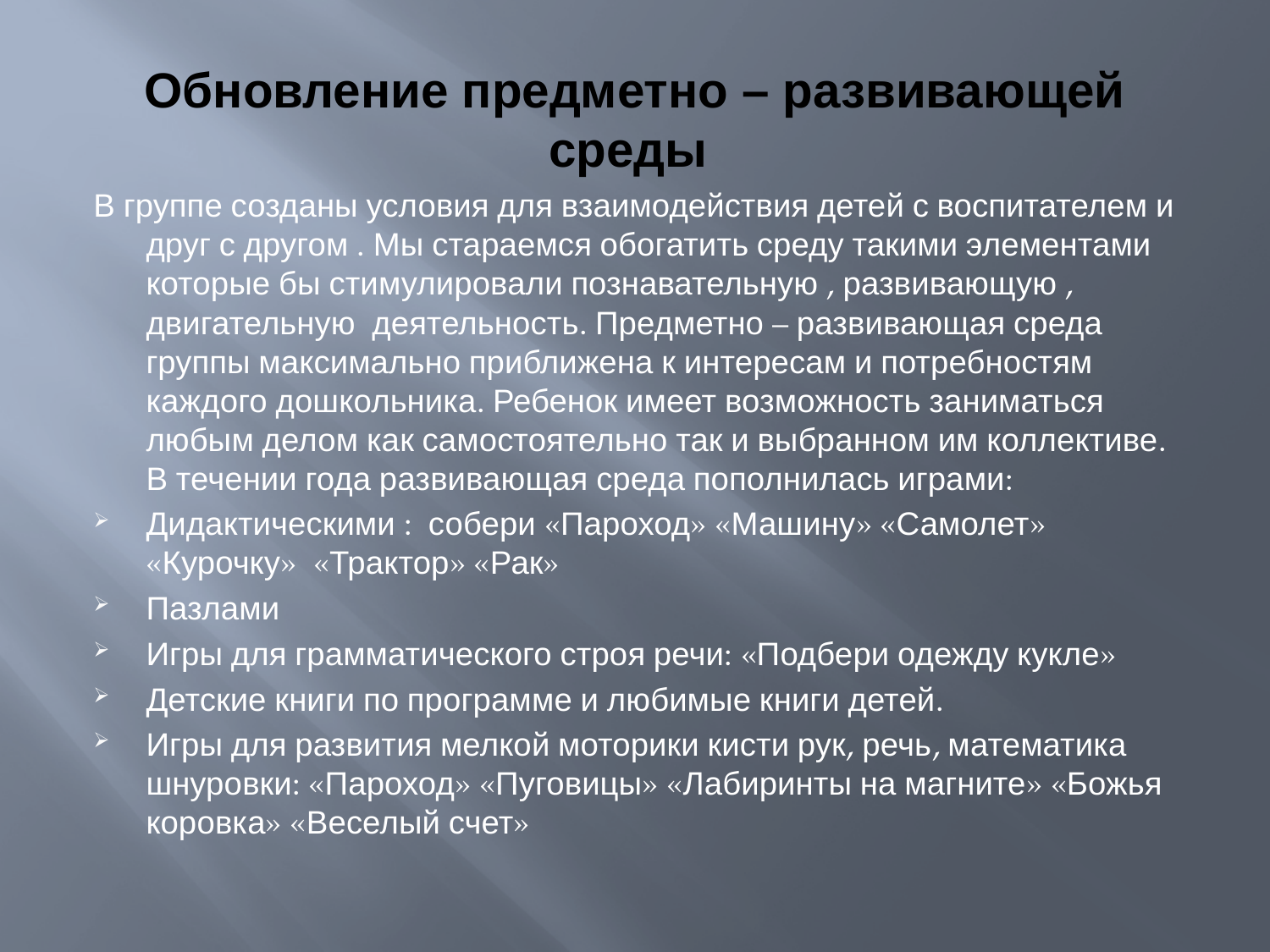

# Обновление предметно – развивающей среды
В группе созданы условия для взаимодействия детей с воспитателем и друг с другом . Мы стараемся обогатить среду такими элементами которые бы стимулировали познавательную , развивающую , двигательную  деятельность. Предметно – развивающая среда группы максимально приближена к интересам и потребностям каждого дошкольника. Ребенок имеет возможность заниматься любым делом как самостоятельно так и выбранном им коллективе. В течении года развивающая среда пополнилась играми:
Дидактическими :  собери «Пароход» «Машину» «Самолет» «Курочку»  «Трактор» «Рак»
Пазлами
Игры для грамматического строя речи: «Подбери одежду кукле»
Детские книги по программе и любимые книги детей.
Игры для развития мелкой моторики кисти рук, речь, математика шнуровки: «Пароход» «Пуговицы» «Лабиринты на магните» «Божья коровка» «Веселый счет»